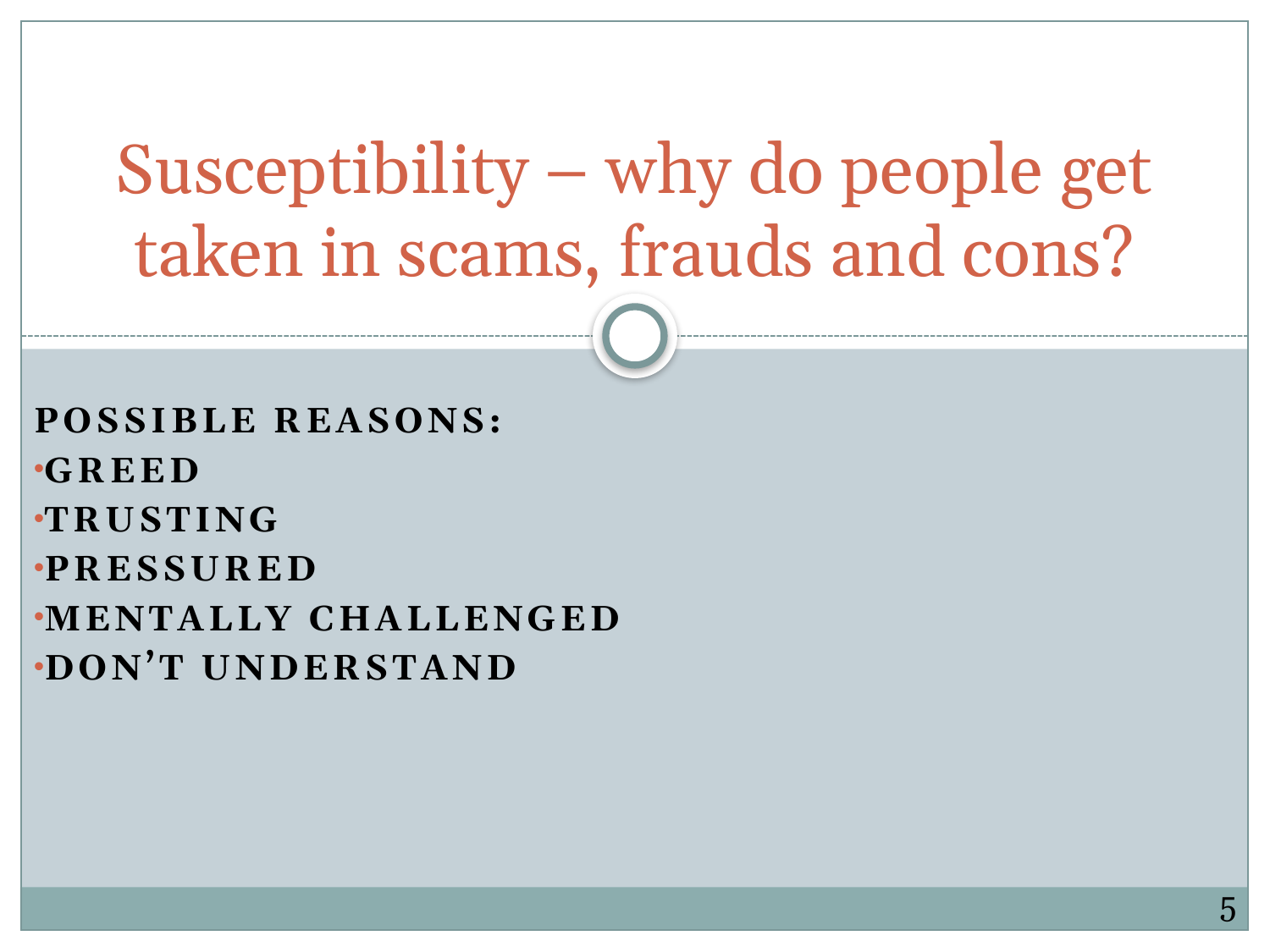

# Susceptibility – why do people get taken in scams, frauds and cons?
Possible reasons:
Greed
Trusting
Pressured
Mentally Challenged
Don’t Understand
5